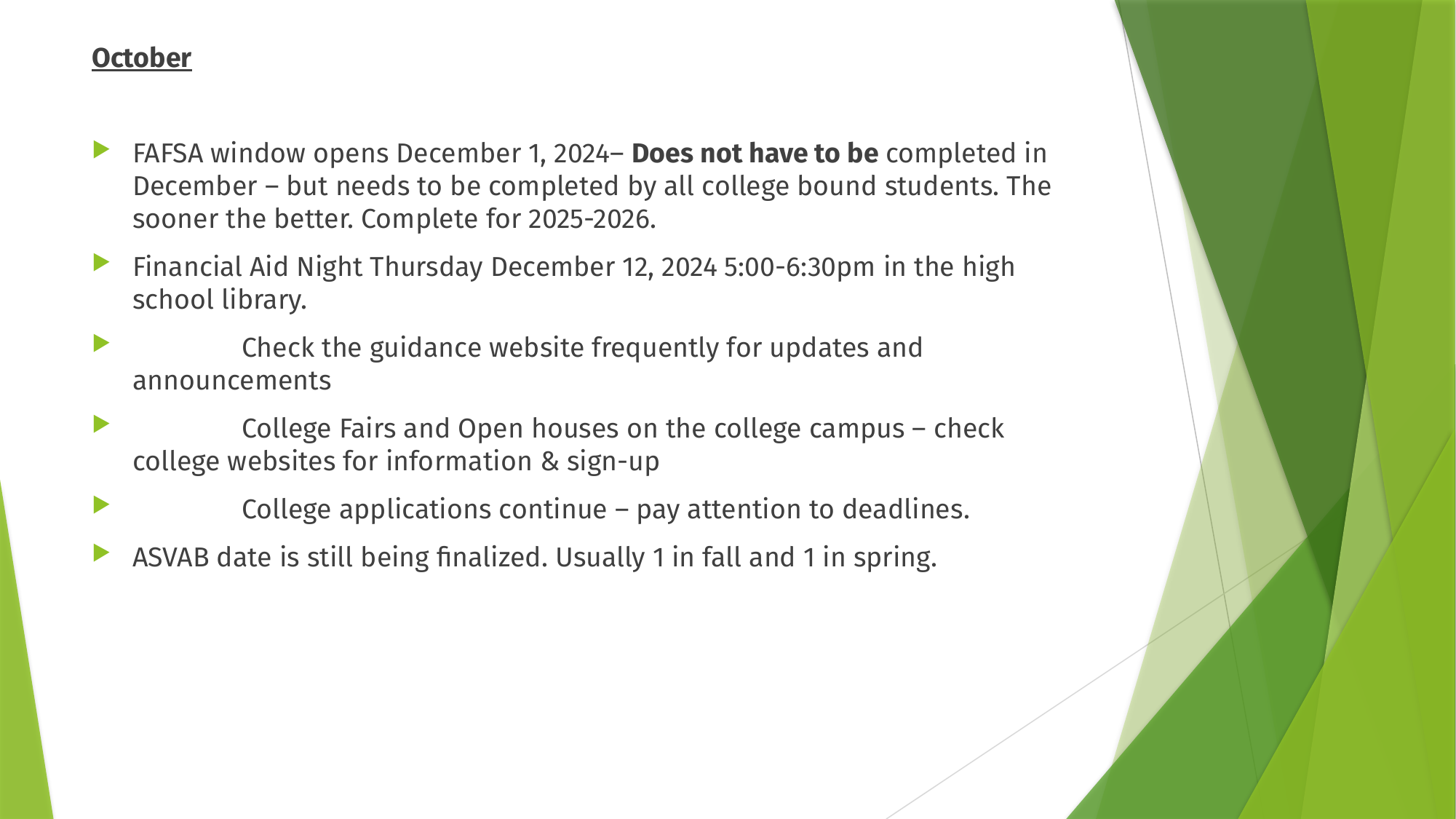

October

FAFSA window opens December 1, 2024– Does not have to be completed in December – but needs to be completed by all college bound students. The sooner the better. Complete for 2025-2026.
Financial Aid Night Thursday December 12, 2024 5:00-6:30pm in the high school library.
	Check the guidance website frequently for updates and announcements
	College Fairs and Open houses on the college campus – check college websites for information & sign-up
	College applications continue – pay attention to deadlines.
ASVAB date is still being finalized. Usually 1 in fall and 1 in spring.